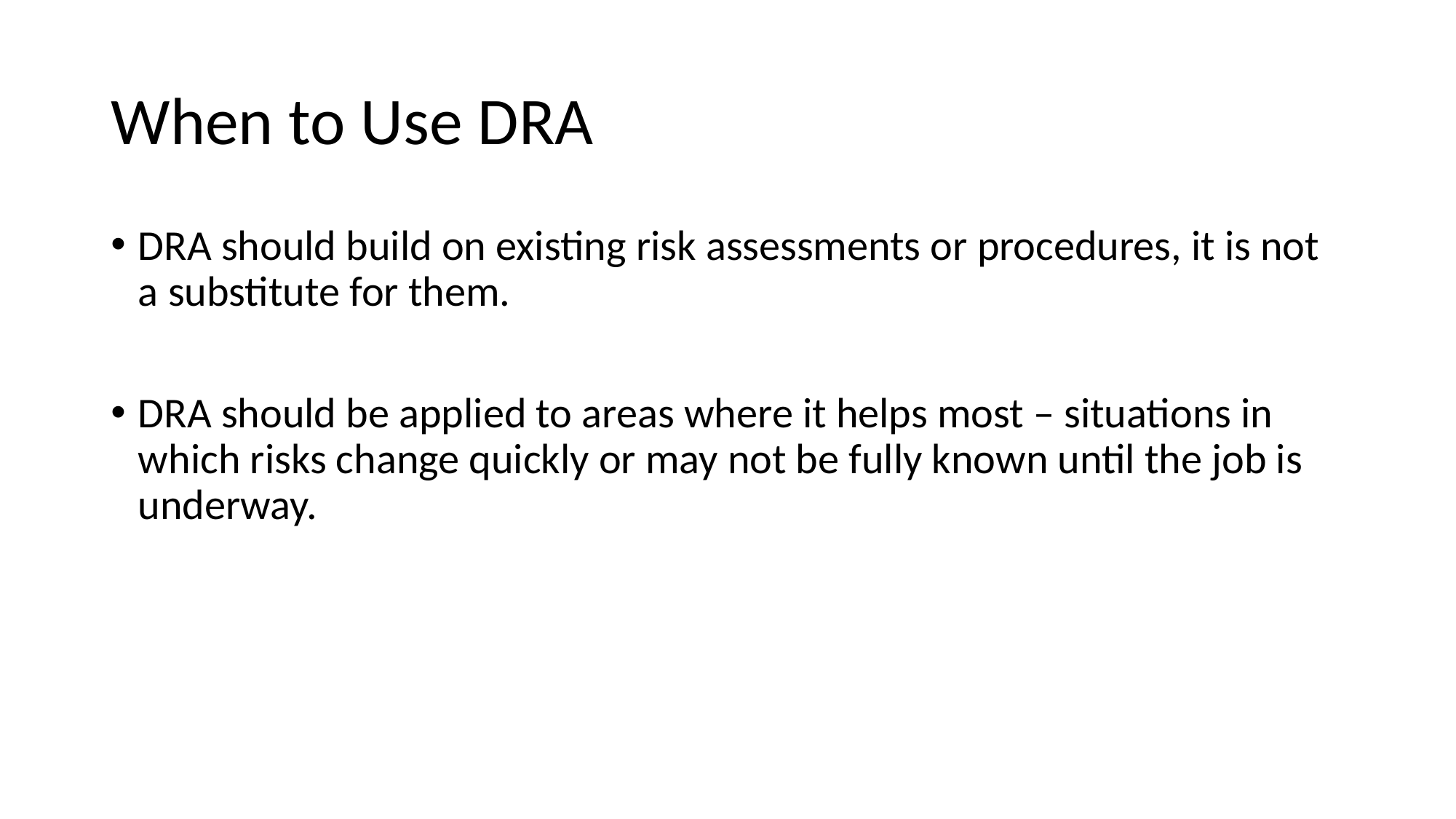

# When to Use DRA
DRA should build on existing risk assessments or procedures, it is not a substitute for them.

DRA should be applied to areas where it helps most – situations in which risks change quickly or may not be fully known until the job is underway.